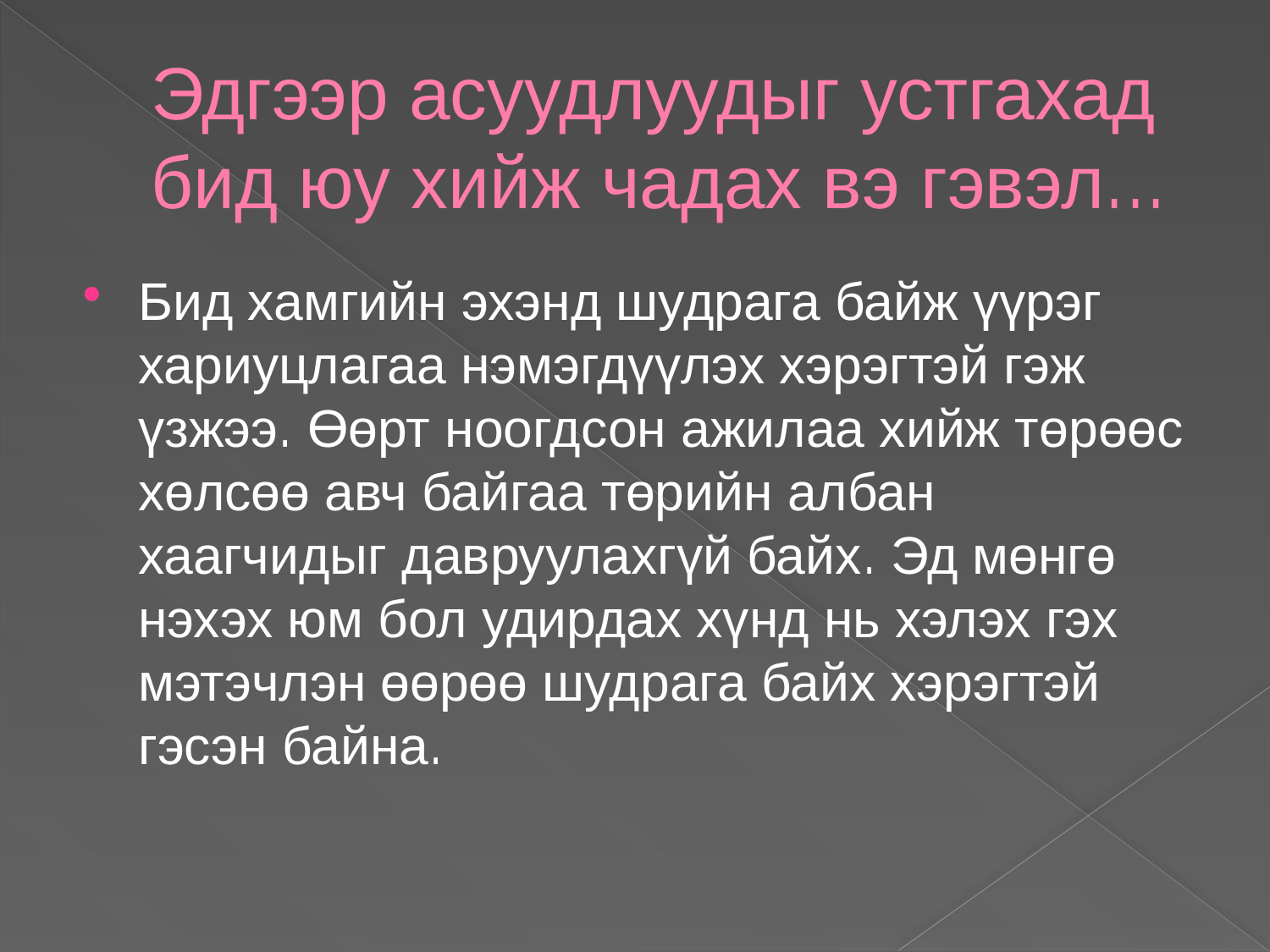

# Эдгээр асуудлуудыг устгахад бид юу хийж чадах вэ гэвэл...
Бид хамгийн эхэнд шудрага байж үүрэг хариуцлагаа нэмэгдүүлэх хэрэгтэй гэж үзжээ. Өөрт ноогдсон ажилаа хийж төрөөс хөлсөө авч байгаа төрийн албан хаагчидыг давруулахгүй байх. Эд мөнгө нэхэх юм бол удирдах хүнд нь хэлэх гэх мэтэчлэн өөрөө шудрага байх хэрэгтэй гэсэн байна.